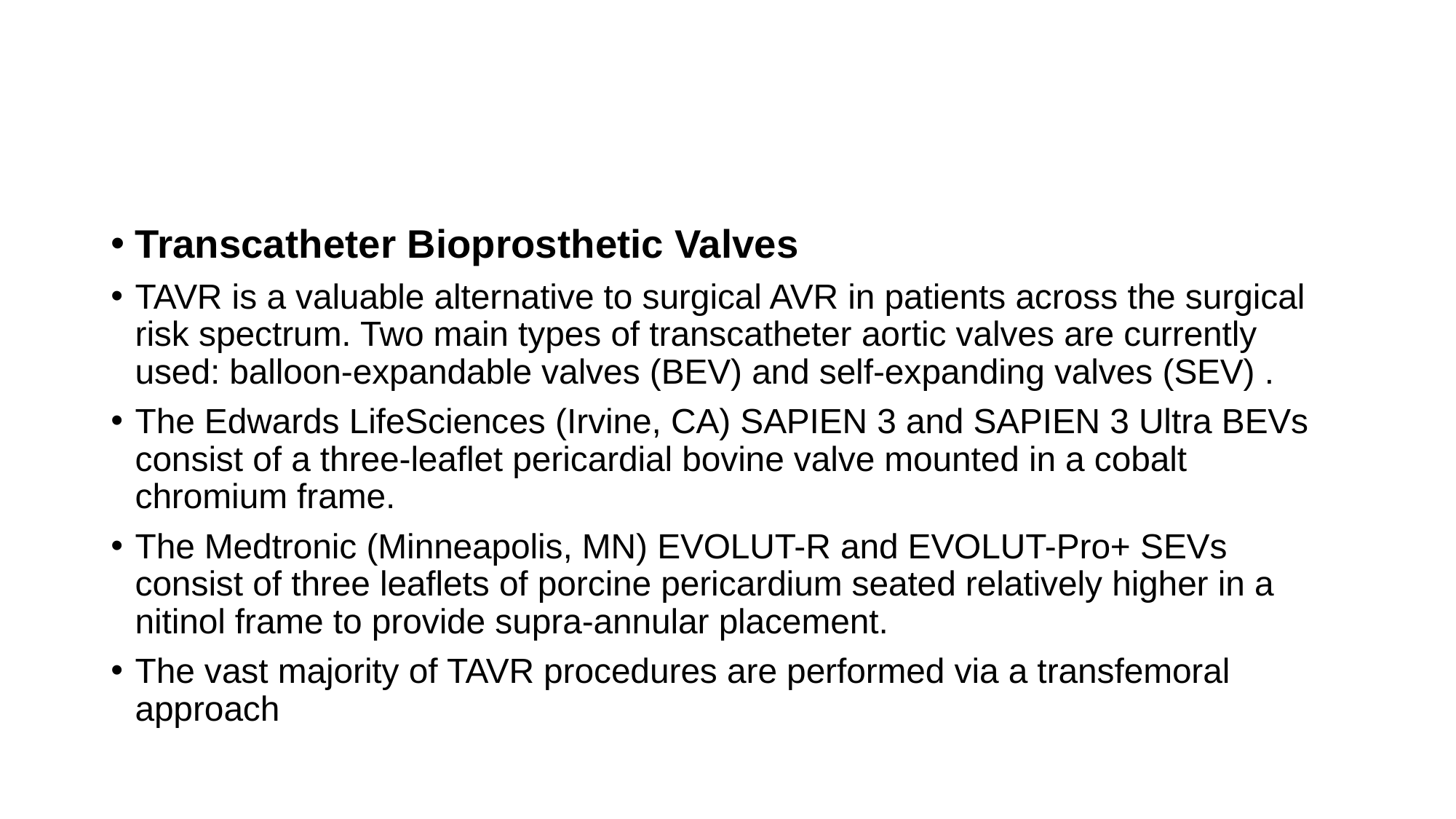

#
Transcatheter Bioprosthetic Valves
TAVR is a valuable alternative to surgical AVR in patients across the surgical risk spectrum. Two main types of transcatheter aortic valves are currently used: balloon-expandable valves (BEV) and self-expanding valves (SEV) .
The Edwards LifeSciences (Irvine, CA) SAPIEN 3 and SAPIEN 3 Ultra BEVs consist of a three-leaflet pericardial bovine valve mounted in a cobalt chromium frame.
The Medtronic (Minneapolis, MN) EVOLUT-R and EVOLUT-Pro+ SEVs consist of three leaflets of porcine pericardium seated relatively higher in a nitinol frame to provide supra-annular placement.
The vast majority of TAVR procedures are performed via a transfemoral approach